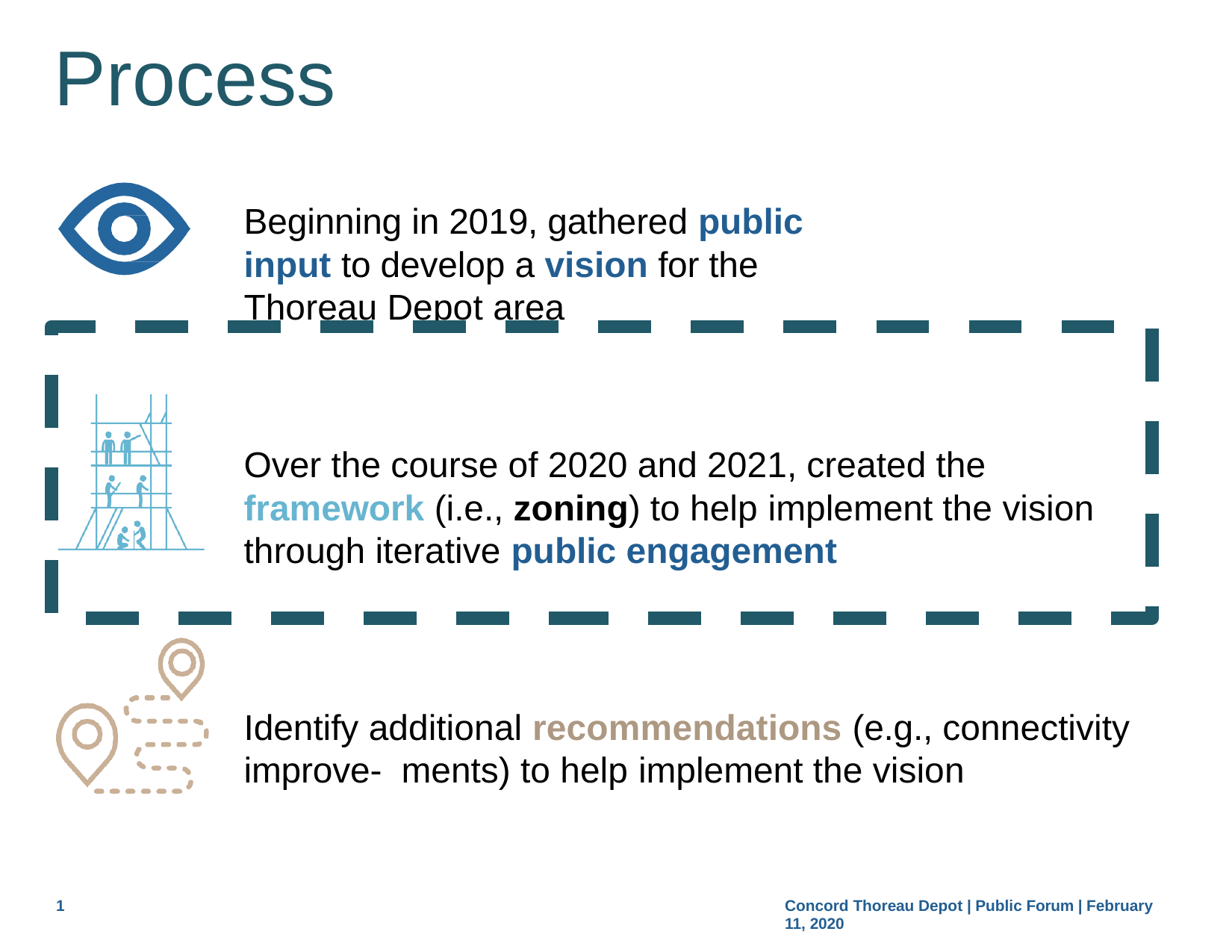

# Process

Beginning in 2019, gathered public input to develop a vision for the Thoreau Depot area

Over the course of 2020 and 2021, created the framework (i.e., zoning) to help implement the vision through iterative public engagement

Identify additional recommendations (e.g., connectivity improve-  ments) to help implement the vision
1
Concord Thoreau Depot | Public Forum | February 11, 2020